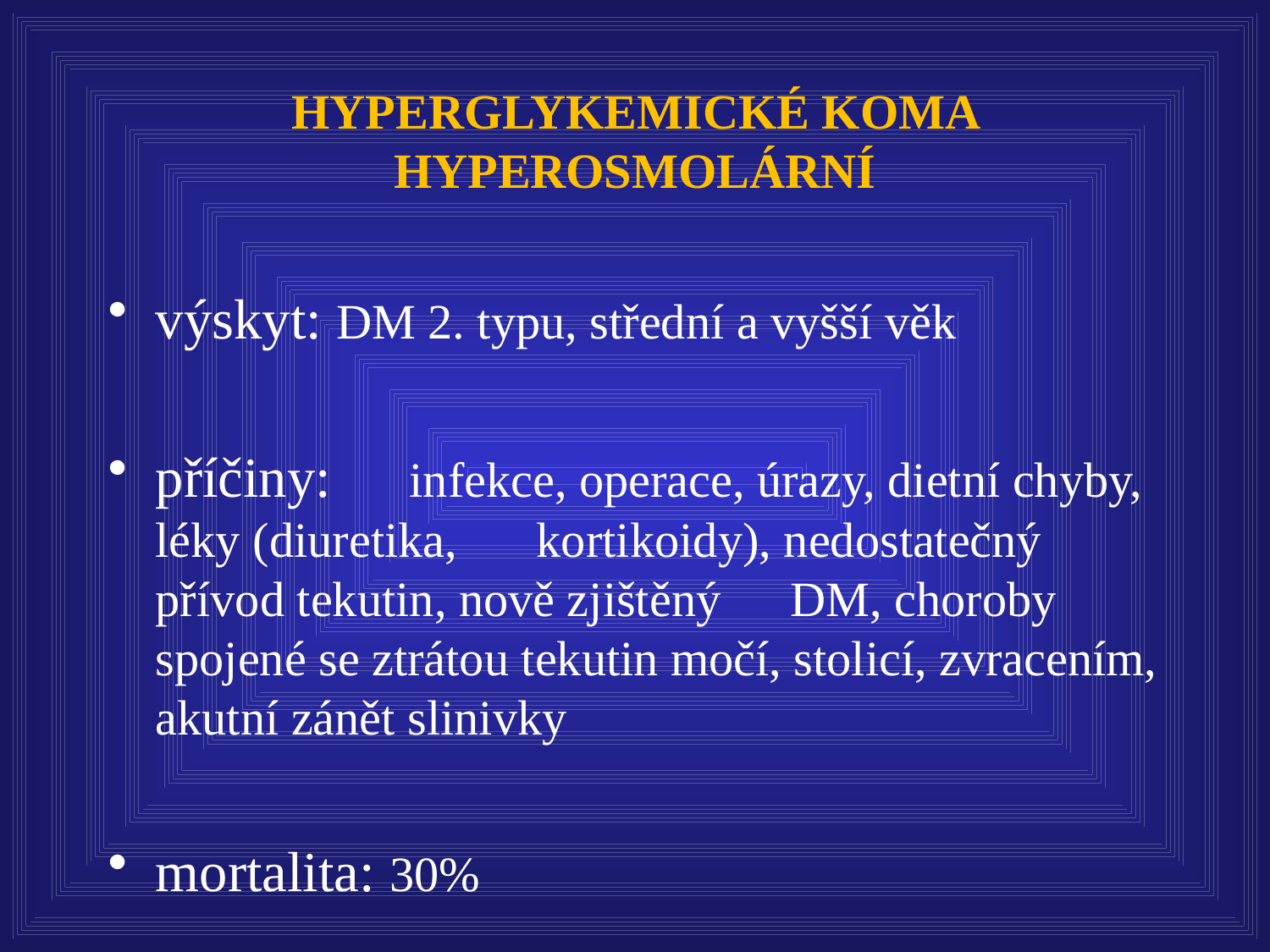

# HYPERGLYKEMICKÉ KOMA HYPEROSMOLÁRNÍ
výskyt: DM 2. typu, střední a vyšší věk

příčiny:	infekce, operace, úrazy, dietní chyby, léky (diuretika, 	kortikoidy), nedostatečný přívod tekutin, nově zjištěný 	DM, choroby spojené se ztrátou tekutin močí, stolicí, zvracením, akutní zánět slinivky

mortalita: 30%